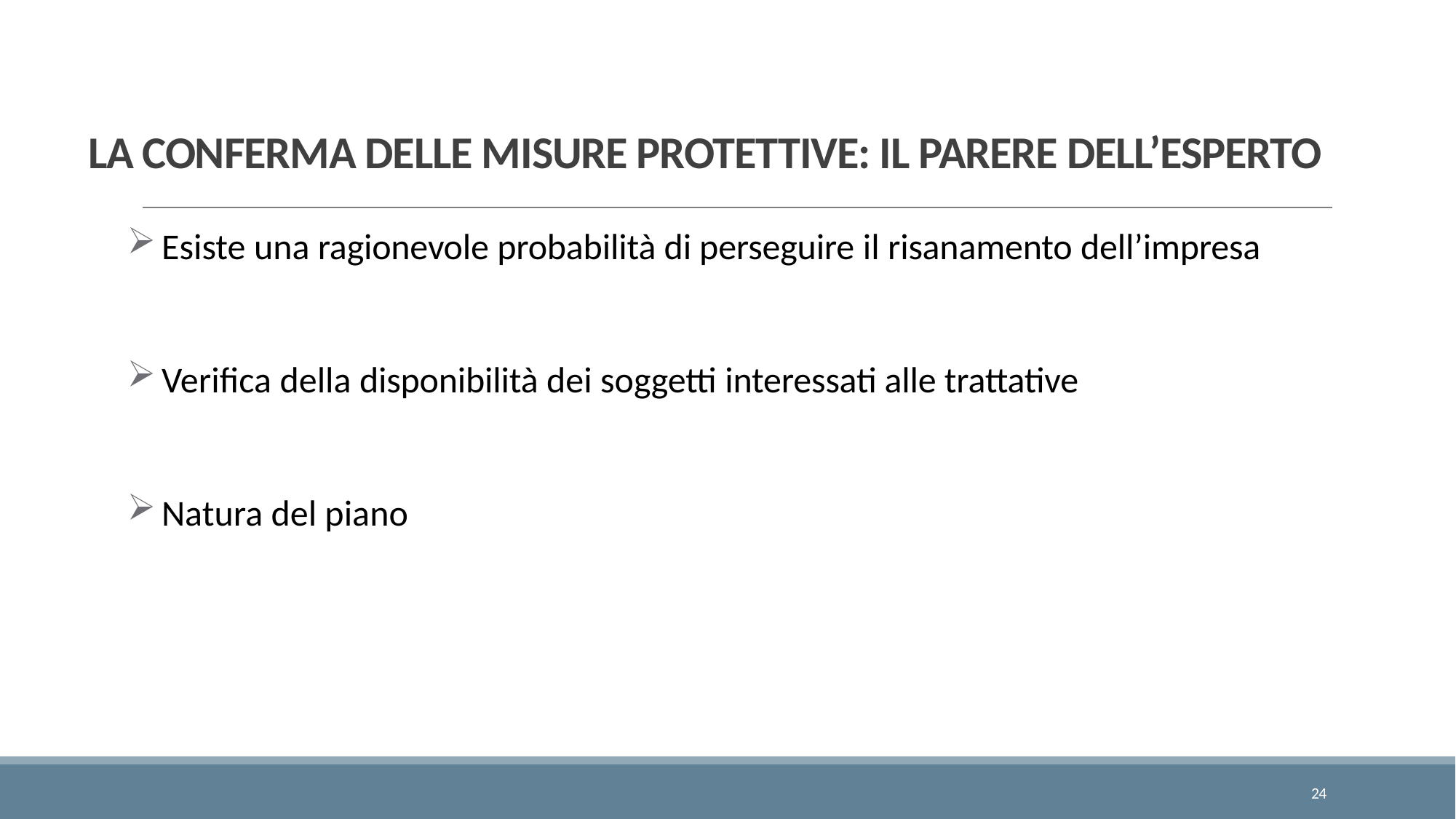

# LA CONFERMA DELLE MISURE PROTETTIVE: IL PARERE DELL’ESPERTO

Esiste una ragionevole probabilità di perseguire il risanamento dell’impresa

Verifica della disponibilità dei soggetti interessati alle trattative

Natura del piano

24